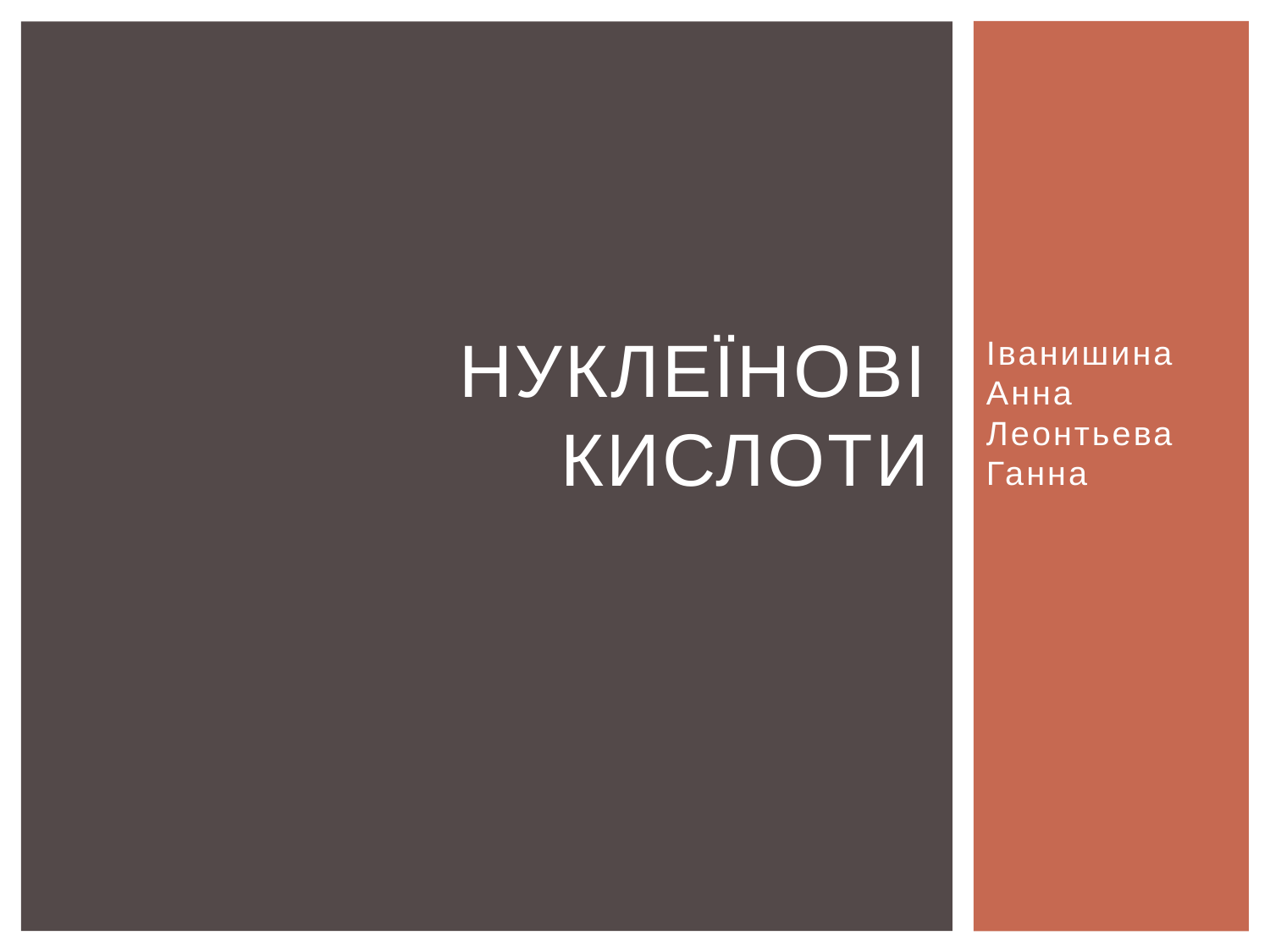

# Нуклеїнові кислоти
Іванишина Анна
Леонтьева Ганна